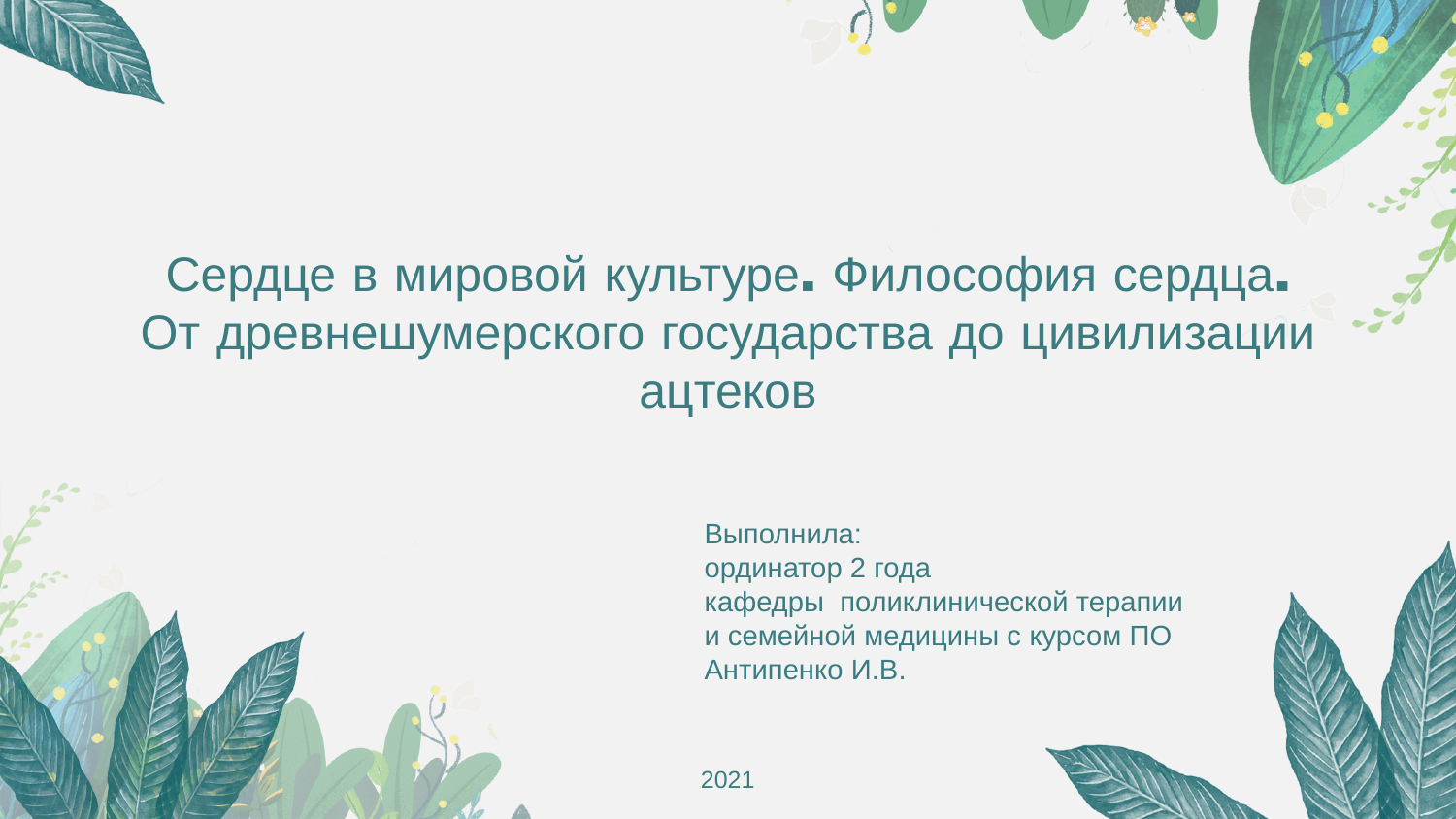

Сердце в мировой культуре. Философия сердца.
От древнешумерского государства до цивилизации ацтеков
Выполнила:
ординатор 2 года
кафедры  поликлинической терапии и семейной медицины с курсом ПО
Антипенко И.В.
2021